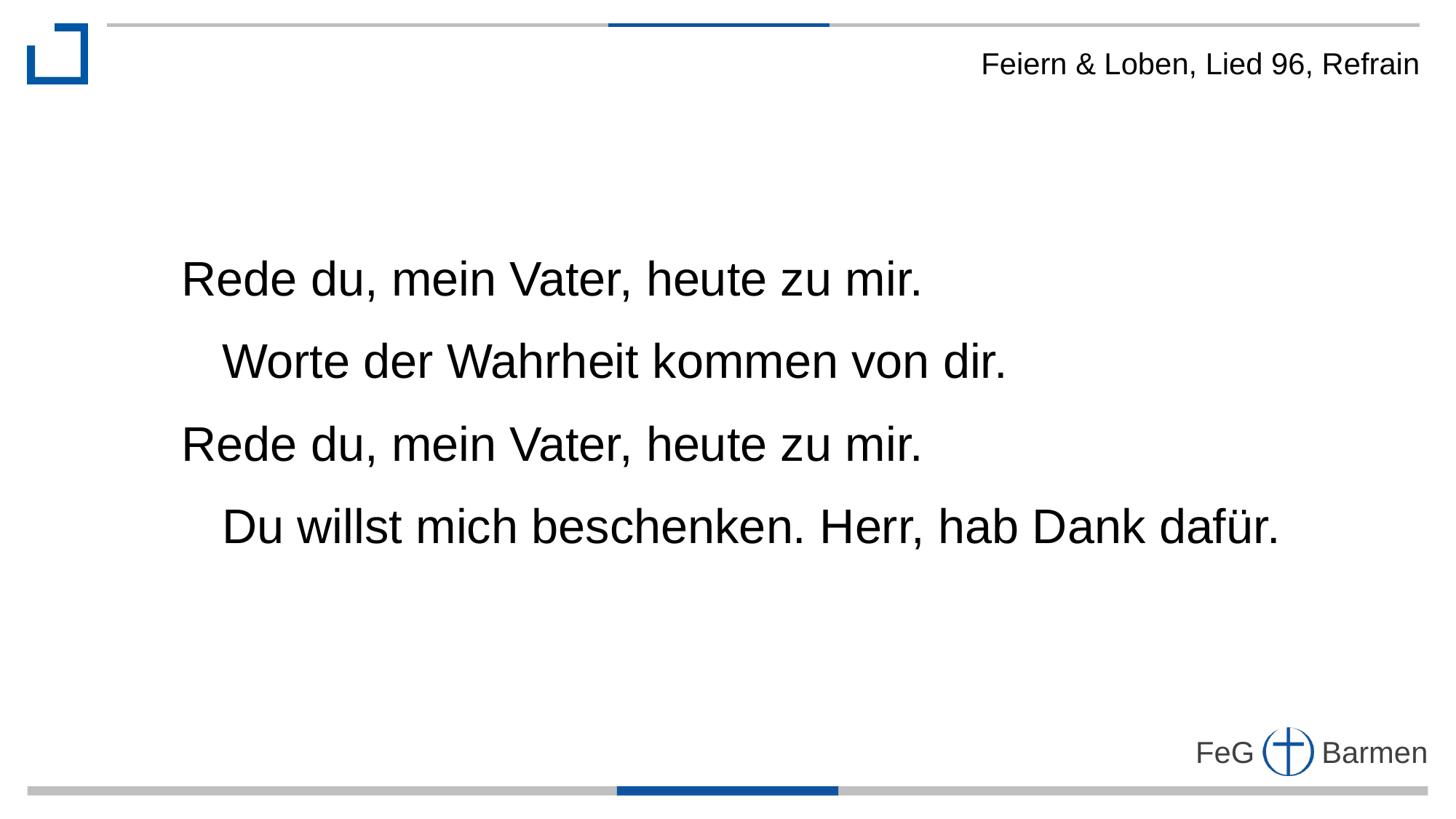

Feiern & Loben, Lied 96, Refrain
Rede du, mein Vater, heute zu mir.
   Worte der Wahrheit kommen von dir.
Rede du, mein Vater, heute zu mir.
   Du willst mich beschenken. Herr, hab Dank dafür.